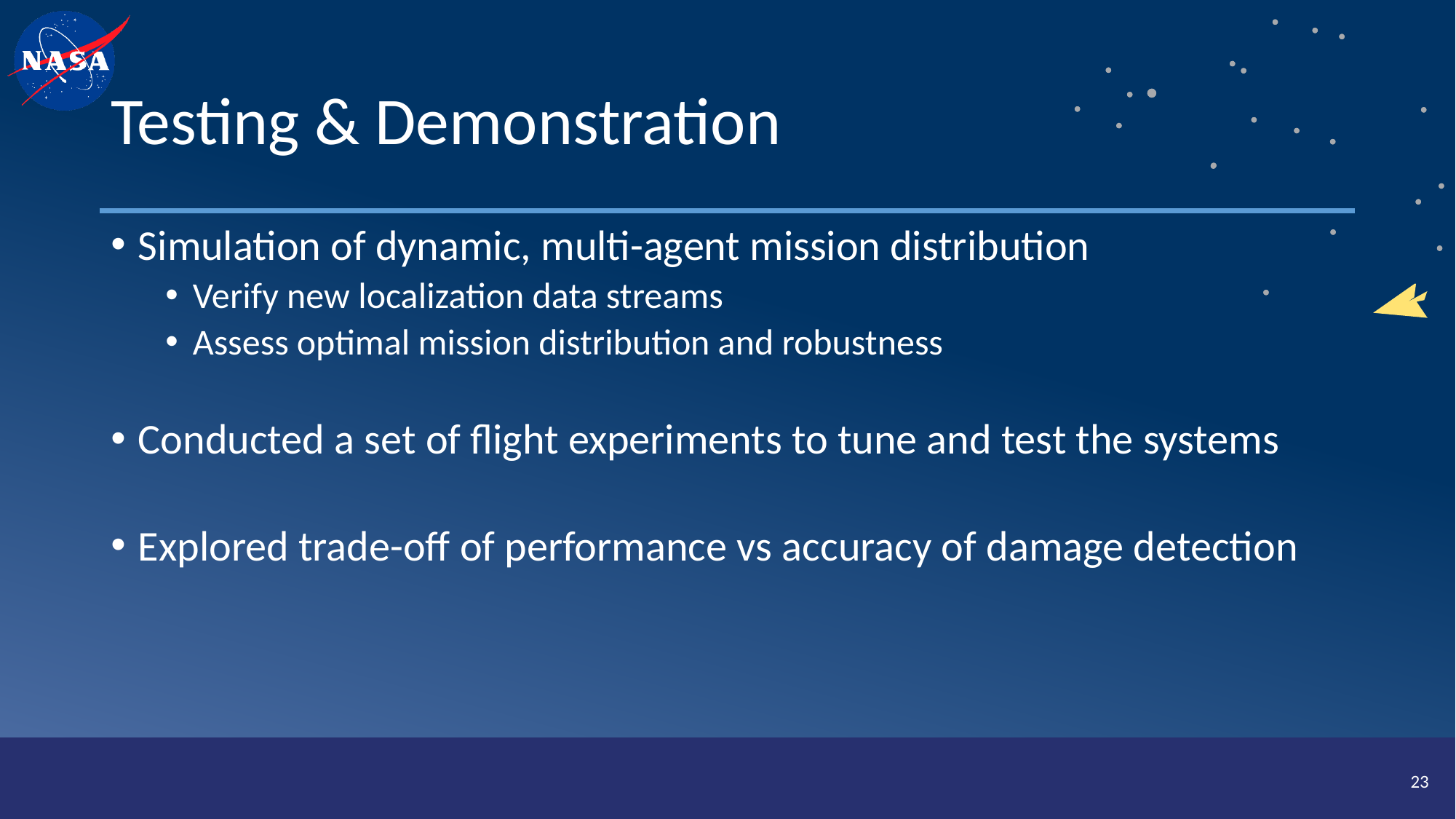

# Testing & Demonstration
Simulation of dynamic, multi-agent mission distribution
Verify new localization data streams
Assess optimal mission distribution and robustness
Conducted a set of flight experiments to tune and test the systems
Explored trade-off of performance vs accuracy of damage detection

23